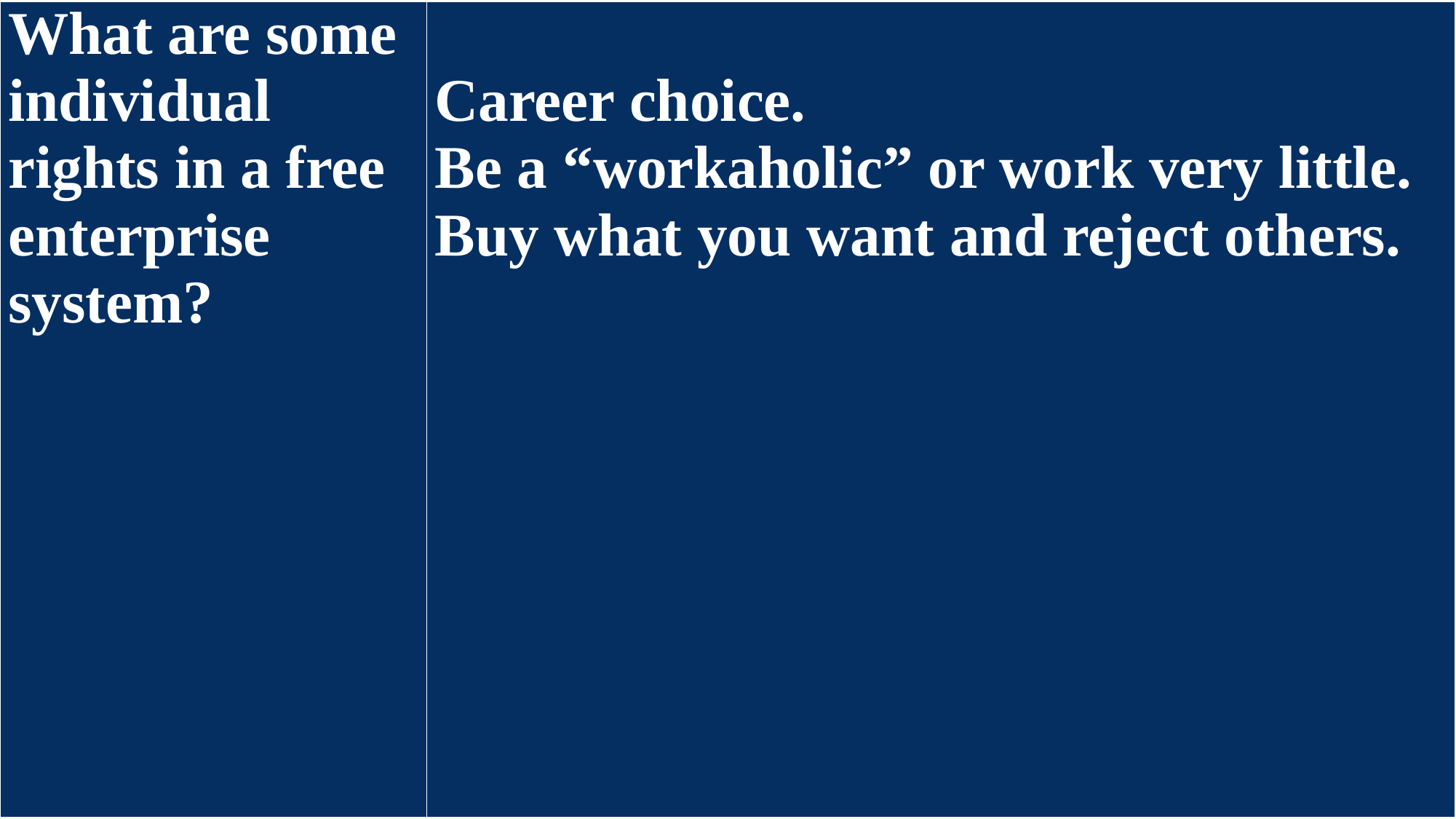

| What are some individual rights in a free enterprise system? | Career choice. Be a “workaholic” or work very little. Buy what you want and reject others. |
| --- | --- |